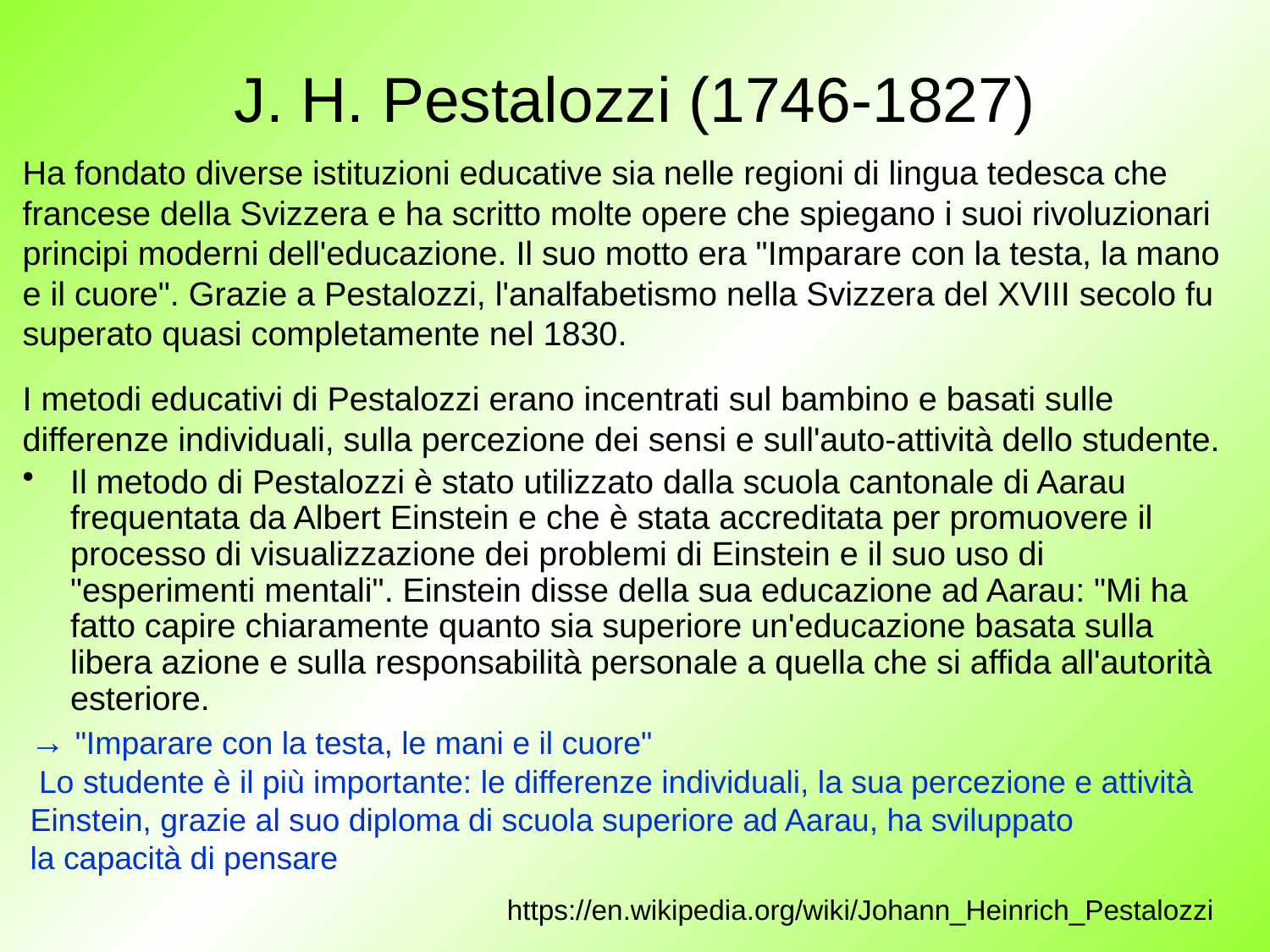

# J. H. Pestalozzi (1746-1827)
Ha fondato diverse istituzioni educative sia nelle regioni di lingua tedesca che francese della Svizzera e ha scritto molte opere che spiegano i suoi rivoluzionari principi moderni dell'educazione. Il suo motto era "Imparare con la testa, la mano e il cuore". Grazie a Pestalozzi, l'analfabetismo nella Svizzera del XVIII secolo fu superato quasi completamente nel 1830.
I metodi educativi di Pestalozzi erano incentrati sul bambino e basati sulle differenze individuali, sulla percezione dei sensi e sull'auto-attività dello studente.
Il metodo di Pestalozzi è stato utilizzato dalla scuola cantonale di Aarau frequentata da Albert Einstein e che è stata accreditata per promuovere il processo di visualizzazione dei problemi di Einstein e il suo uso di "esperimenti mentali". Einstein disse della sua educazione ad Aarau: "Mi ha fatto capire chiaramente quanto sia superiore un'educazione basata sulla libera azione e sulla responsabilità personale a quella che si affida all'autorità esteriore.
→ "Imparare con la testa, le mani e il cuore"
 Lo studente è il più importante: le differenze individuali, la sua percezione e attività
Einstein, grazie al suo diploma di scuola superiore ad Aarau, ha sviluppato
la capacità di pensare

https://en.wikipedia.org/wiki/Johann_Heinrich_Pestalozzi